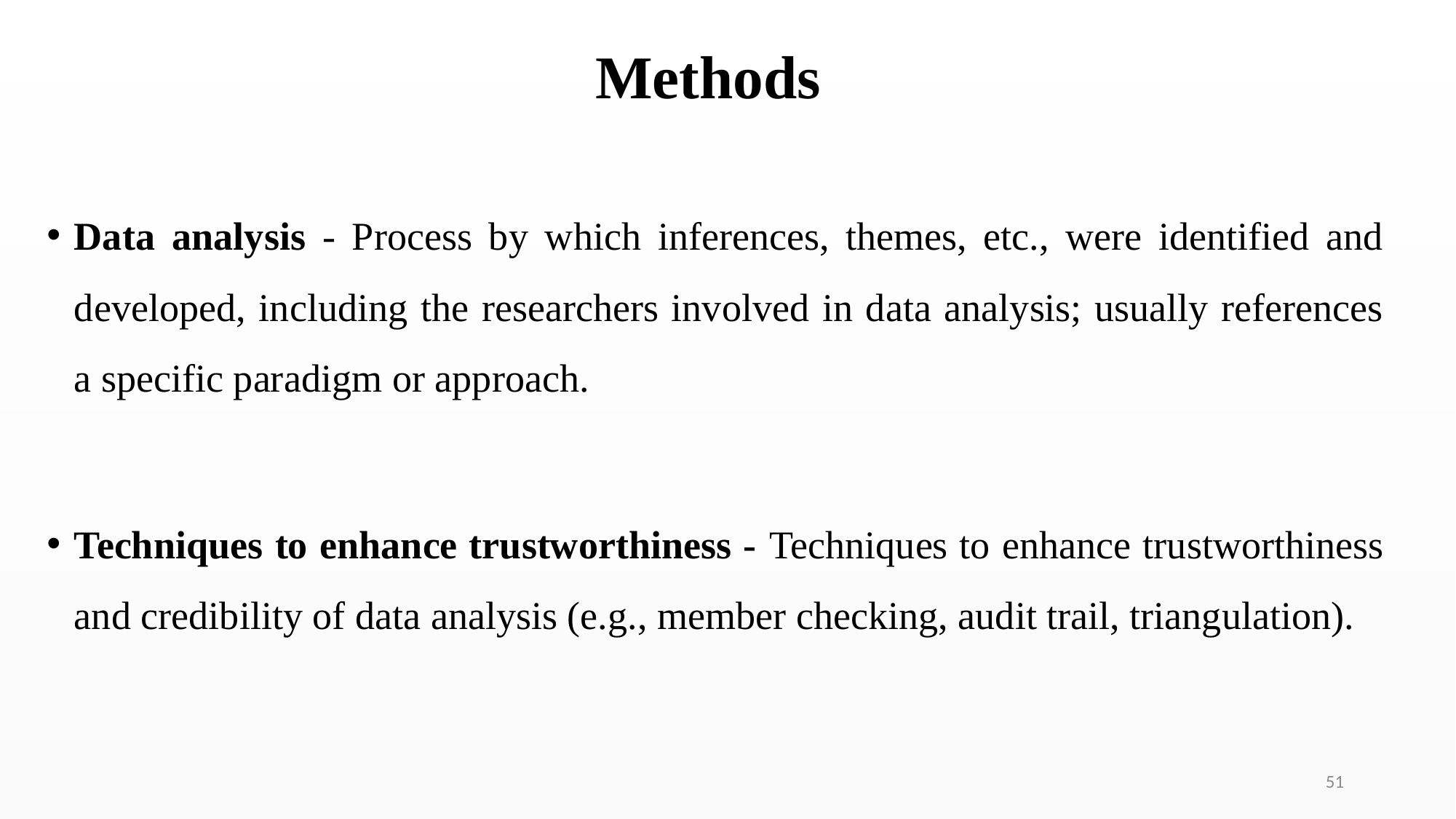

# Methods
Data analysis - Process by which inferences, themes, etc., were identified and developed, including the researchers involved in data analysis; usually references a specific paradigm or approach.

Techniques to enhance trustworthiness - Techniques to enhance trustworthiness and credibility of data analysis (e.g., member checking, audit trail, triangulation).
51